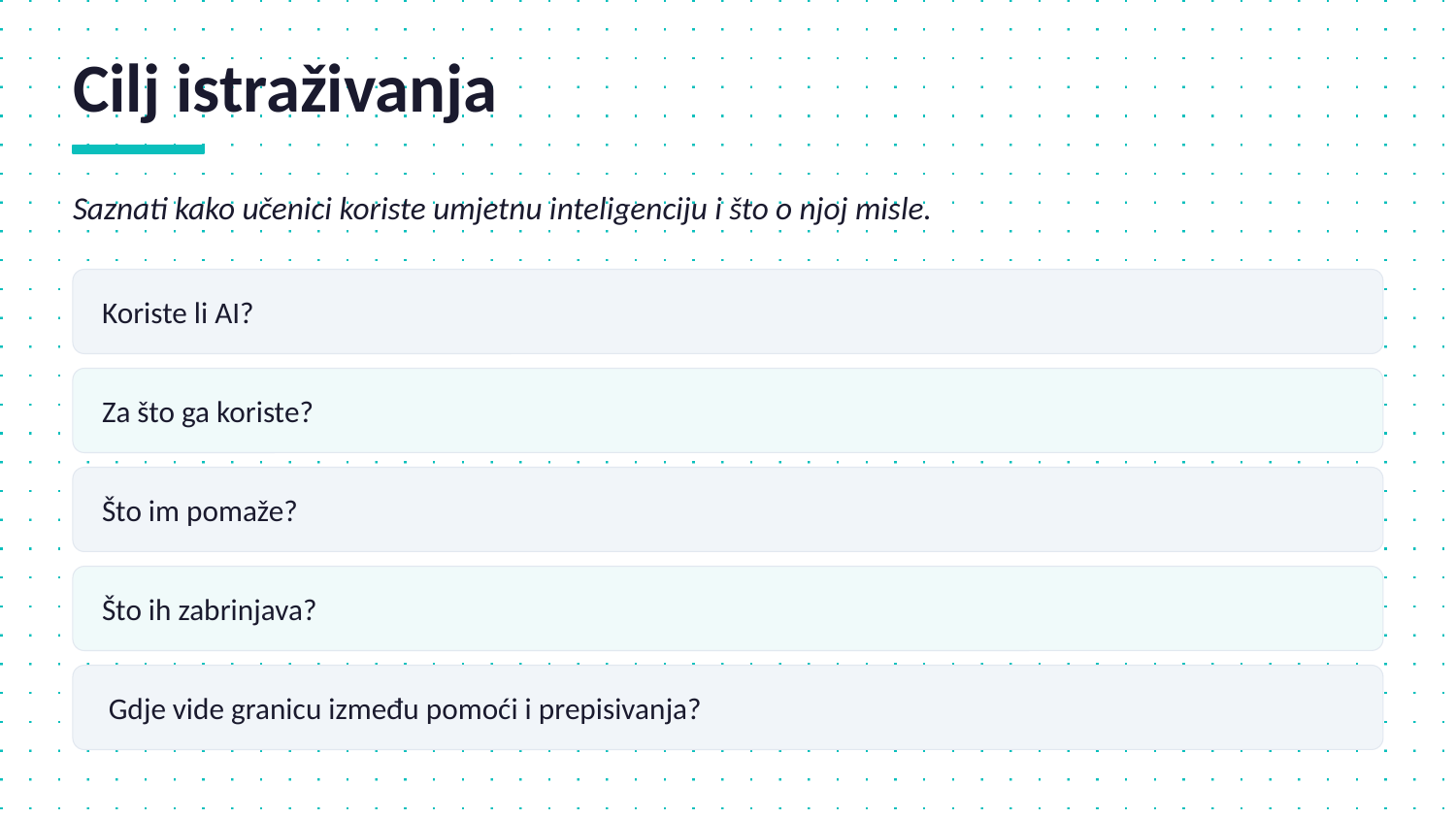

Cilj istraživanja

Saznati kako učenici koriste umjetnu inteligenciju i što o njoj misle.

Koriste li AI?

Za što ga koriste?

Što im pomaže?

Što ih zabrinjava?

 Gdje vide granicu između pomoći i prepisivanja?